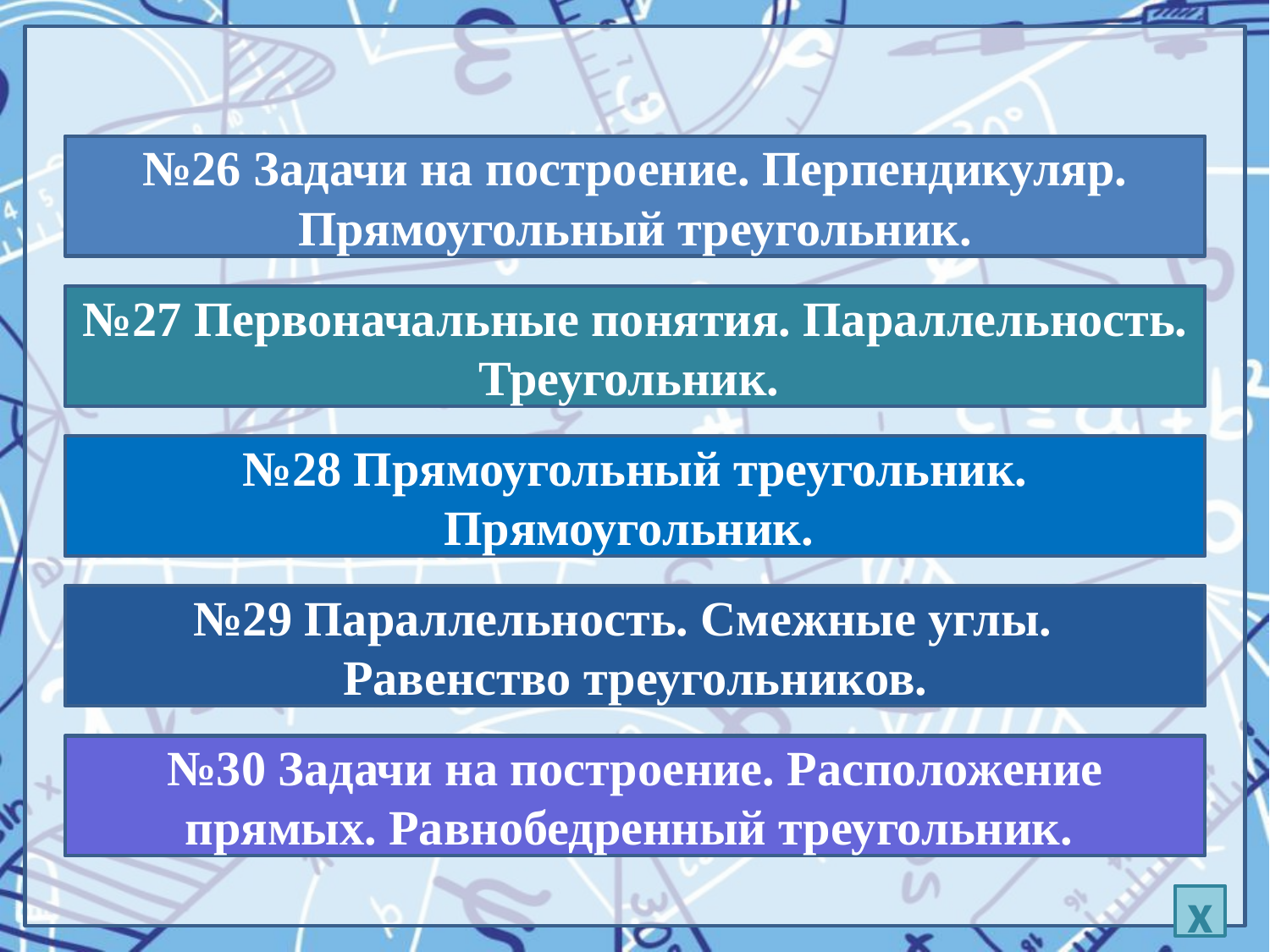

№26 Задачи на построение. Перпендикуляр. Прямоугольный треугольник.
№27 Первоначальные понятия. Параллельность. Треугольник.
№28 Прямоугольный треугольник. Прямоугольник.
№29 Параллельность. Смежные углы.   Равенство треугольников.
№30 Задачи на построение. Расположение прямых. Равнобедренный треугольник.
x